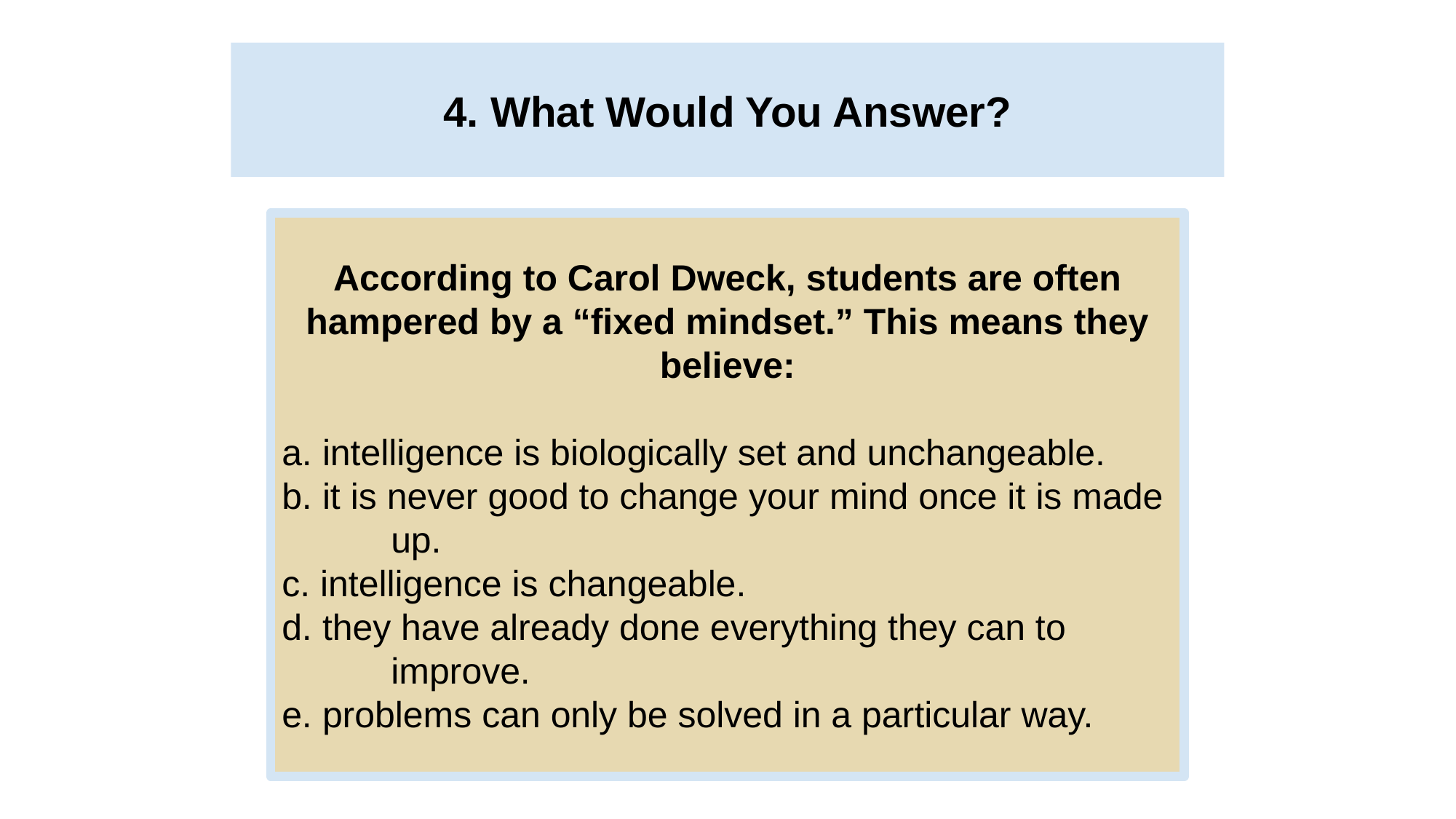

# 4. What Would You Answer?
According to Carol Dweck, students are often hampered by a “fixed mindset.” This means they believe:

a. intelligence is biologically set and unchangeable.
b. it is never good to change your mind once it is made
	up.
c. intelligence is changeable.
d. they have already done everything they can to
	improve.
e. problems can only be solved in a particular way.